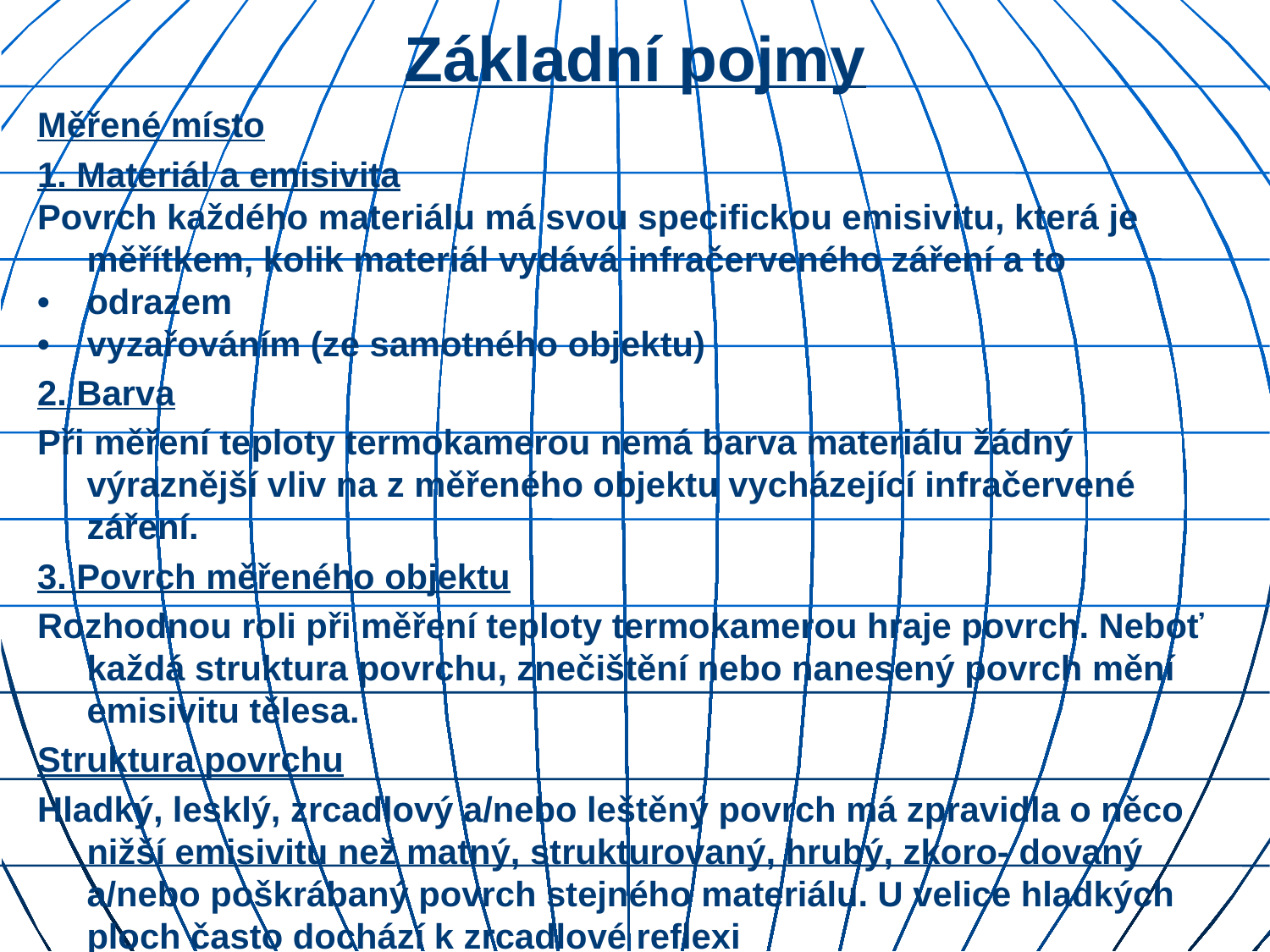

# Základní pojmy
Měřené místo
1. Materiál a emisivita
Povrch každého materiálu má svou specifickou emisivitu, která je měřítkem, kolik materiál vydává infračerveného záření a to
•	odrazem
•	vyzařováním (ze samotného objektu)
2. Barva
Při měření teploty termokamerou nemá barva materiálu žádný výraznější vliv na z měřeného objektu vycházející infračervené záření.
3. Povrch měřeného objektu
Rozhodnou roli při měření teploty termokamerou hraje povrch. Neboť každá struktura povrchu, znečištění nebo nanesený povrch mění emisivitu tělesa.
Struktura povrchu
Hladký, lesklý, zrcadlový a/nebo leštěný povrch má zpravidla o něco nižší emisivitu než matný, strukturovaný, hrubý, zkoro- dovaný a/nebo poškrábaný povrch stejného materiálu. U velice hladkých ploch často dochází k zrcadlové reflexi